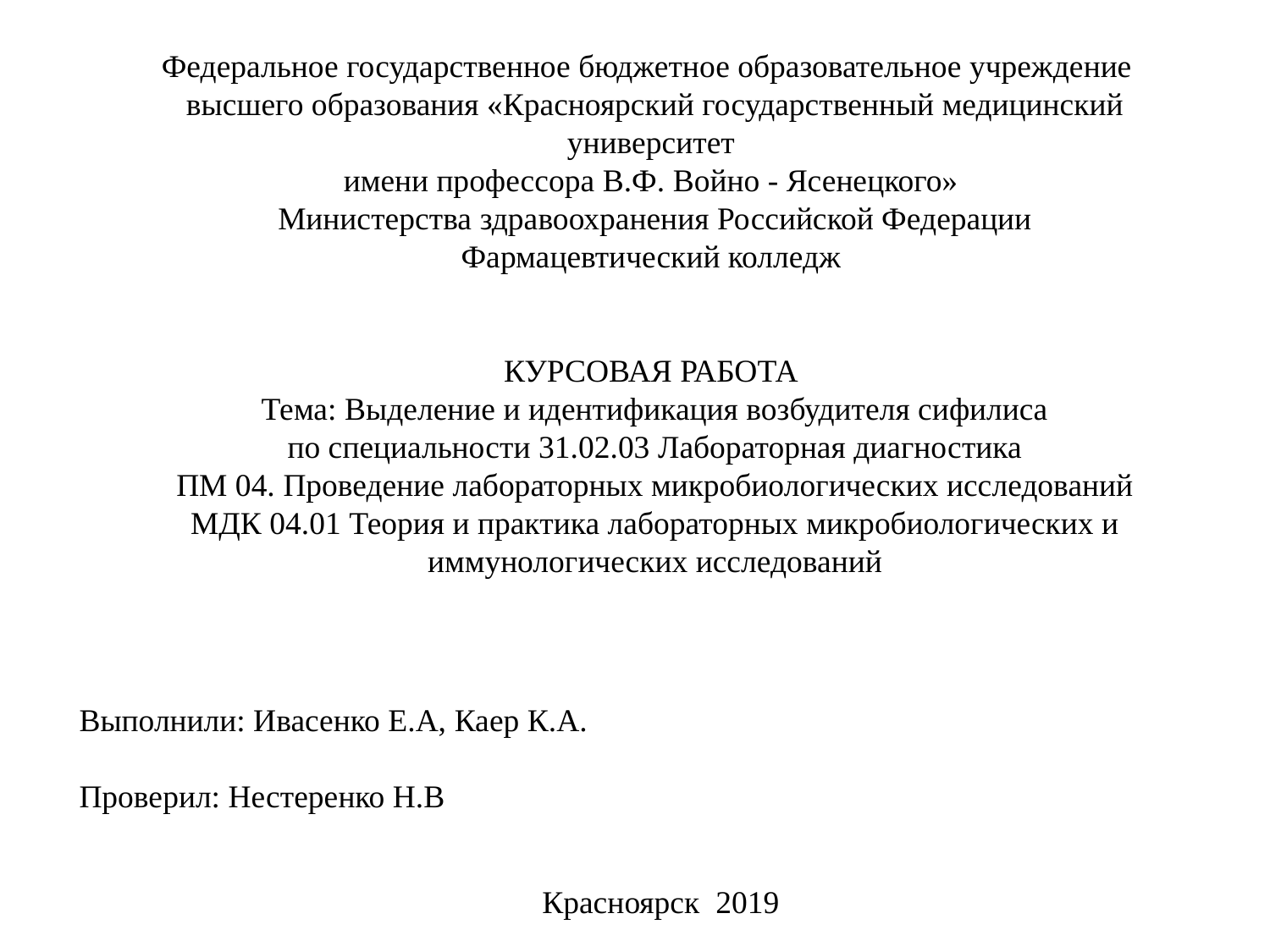

# Федеральное государственное бюджетное образовательное учреждение высшего образования «Красноярский государственный медицинский университет имени профессора В.Ф. Войно - Ясенецкого» Министерства здравоохранения Российской Федерации Фармацевтический колледж   КУРСОВАЯ РАБОТА  Тема: Выделение и идентификация возбудителя сифилиса по специальности 31.02.03 Лабораторная диагностика ПМ 04. Проведение лабораторных микробиологических исследований МДК 04.01 Теория и практика лабораторных микробиологических и иммунологических исследований
Выполнили: Ивасенко Е.А, Каер К.А.

Проверил: Нестеренко Н.В
Красноярск  2019